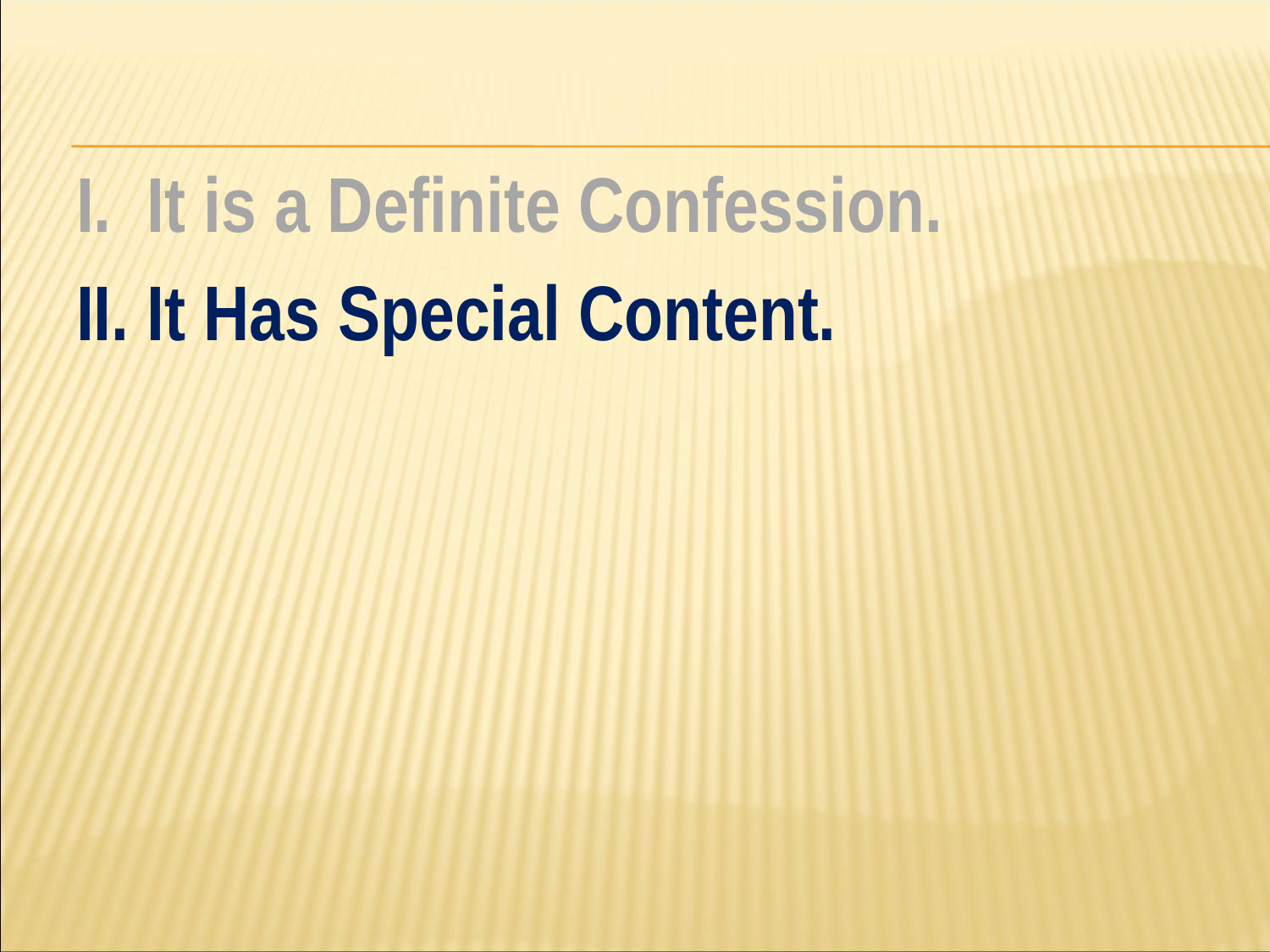

#
I.  It is a Definite Confession.
II. It Has Special Content.